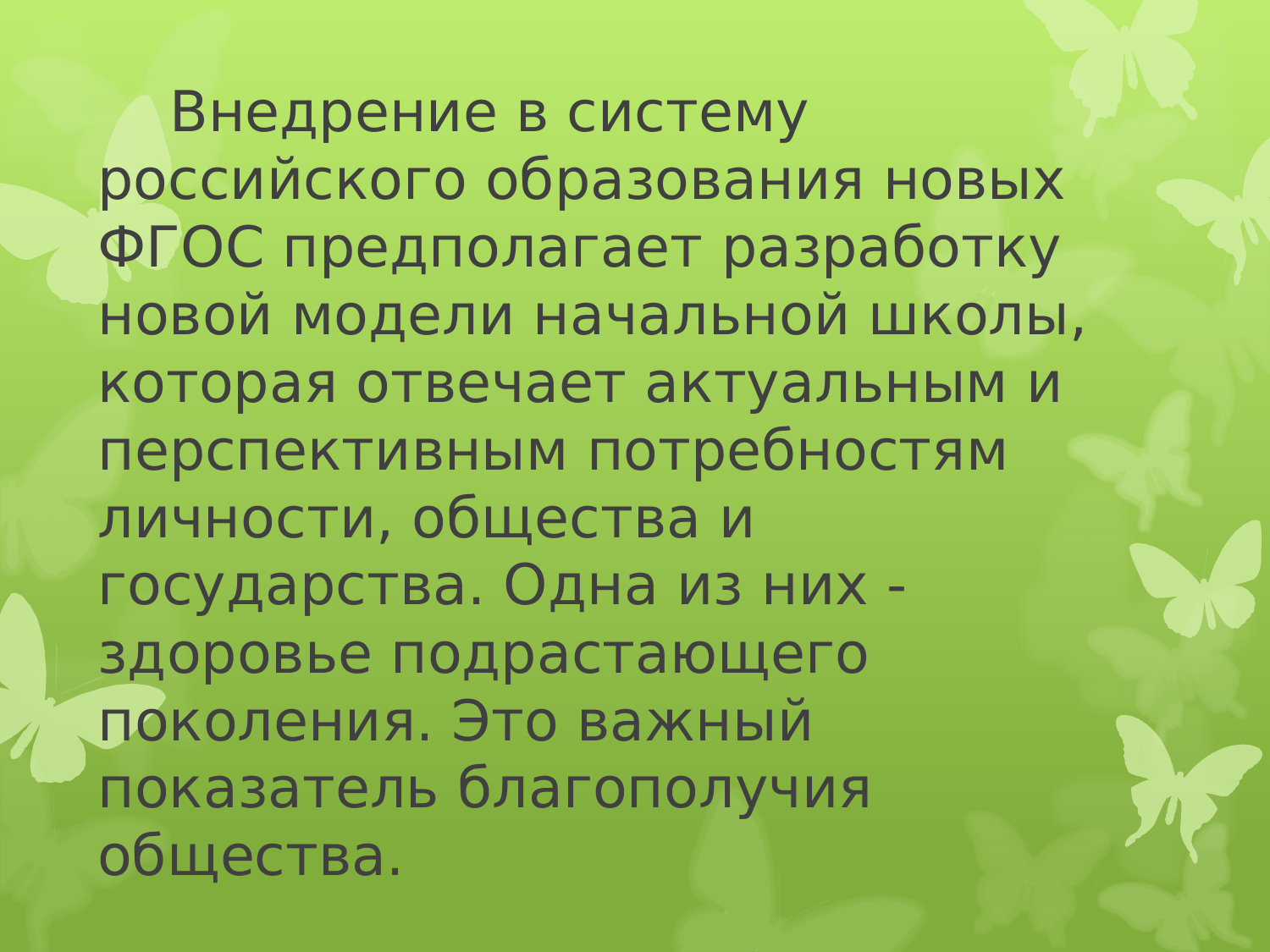

# Внедрение в систему  российского образования новых ФГОС предполагает разработку новой модели начальной школы, которая отвечает актуальным и перспективным потребностям личности, общества и государства. Одна из них - здоровье подрастающего поколения. Это важный показатель благополучия общества.